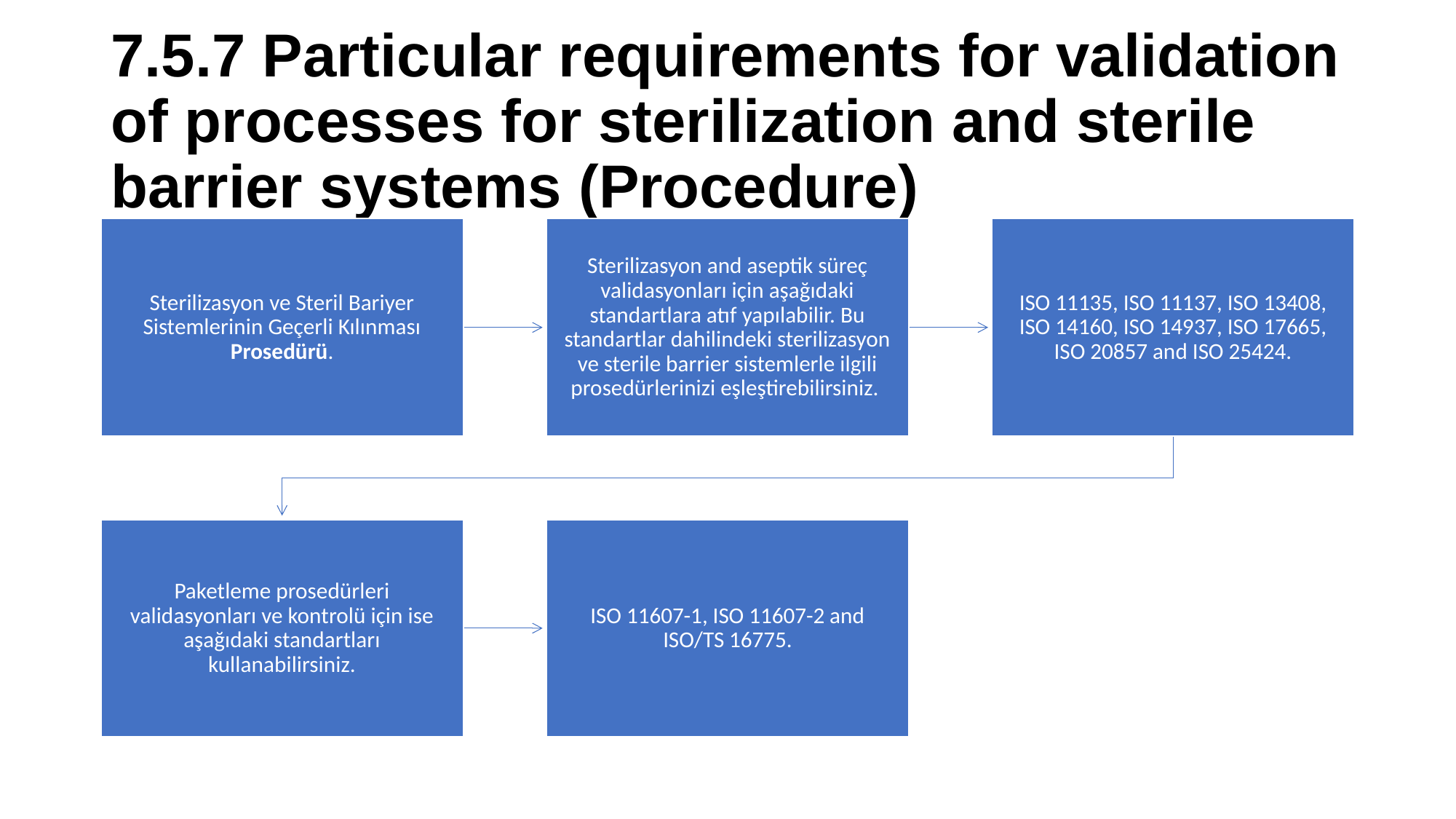

# 7.5.7 Particular requirements for validation of processes for sterilization and sterile barrier systems (Procedure)

Sterilizasyon ve Steril Bariyer Sistemlerinin Geçerli Kılınması Prosedürü.

Sterilizasyon and aseptik süreç validasyonları için aşağıdaki standartlara atıf yapılabilir. Bu standartlar dahilindeki sterilizasyon ve sterile barrier sistemlerle ilgili prosedürlerinizi eşleştirebilirsiniz.

ISO 11135, ISO 11137, ISO 13408, ISO 14160, ISO 14937, ISO 17665, ISO 20857 and ISO 25424.

Paketleme prosedürleri validasyonları ve kontrolü için ise aşağıdaki standartları kullanabilirsiniz.
ISO 11607-1, ISO 11607-2 and ISO/TS 16775.